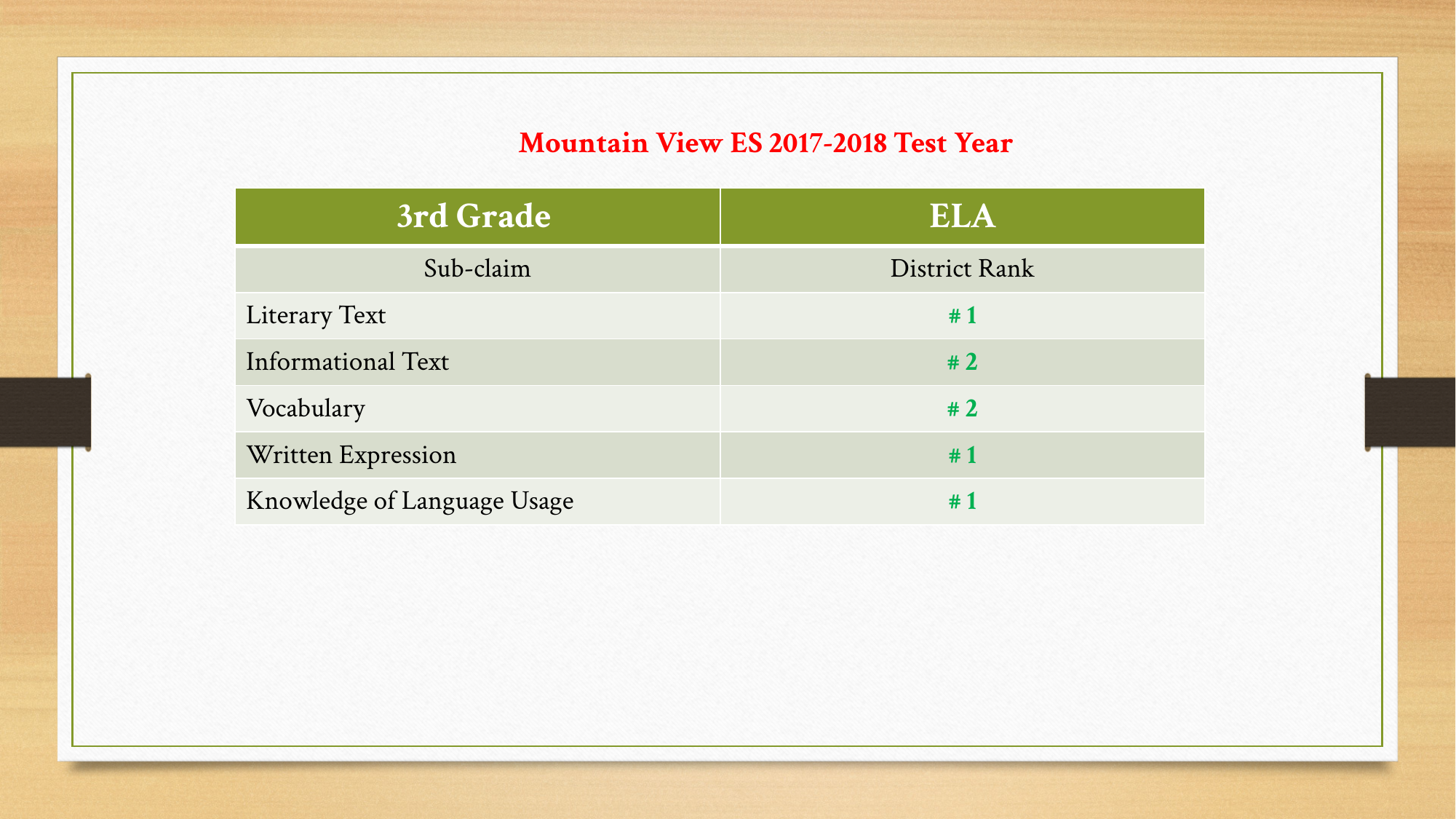

Mountain View ES 2017-2018 Test Year
| 3rd Grade | ELA |
| --- | --- |
| Sub-claim | District Rank |
| Literary Text | # 1 |
| Informational Text | # 2 |
| Vocabulary | # 2 |
| Written Expression | # 1 |
| Knowledge of Language Usage | # 1 |